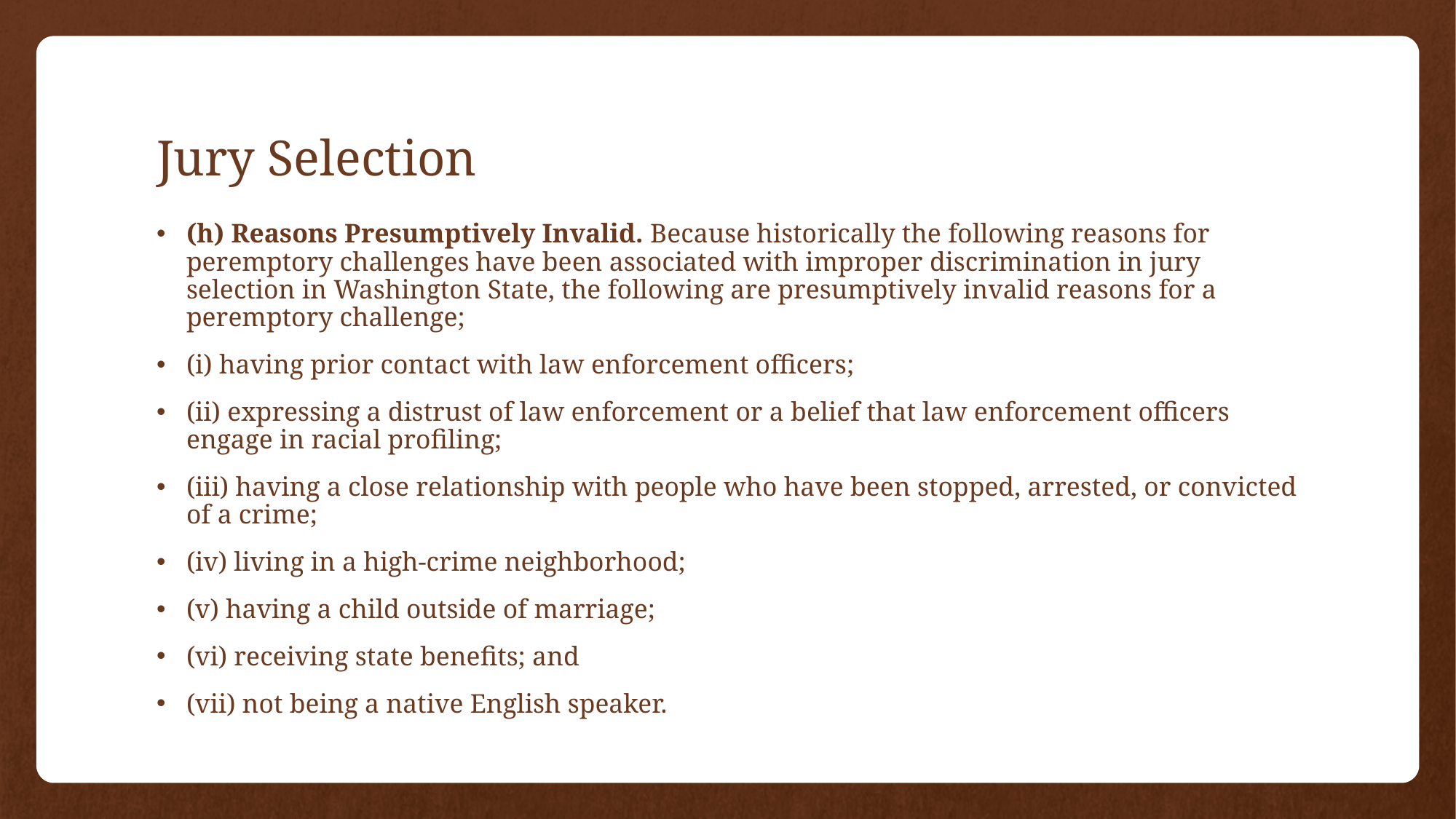

# Jury Selection
(h) Reasons Presumptively Invalid. Because historically the following reasons for peremptory challenges have been associated with improper discrimination in jury selection in Washington State, the following are presumptively invalid reasons for a peremptory challenge;
(i) having prior contact with law enforcement officers;
(ii) expressing a distrust of law enforcement or a belief that law enforcement officers engage in racial profiling;
(iii) having a close relationship with people who have been stopped, arrested, or convicted of a crime;
(iv) living in a high-crime neighborhood;
(v) having a child outside of marriage;
(vi) receiving state benefits; and
(vii) not being a native English speaker.